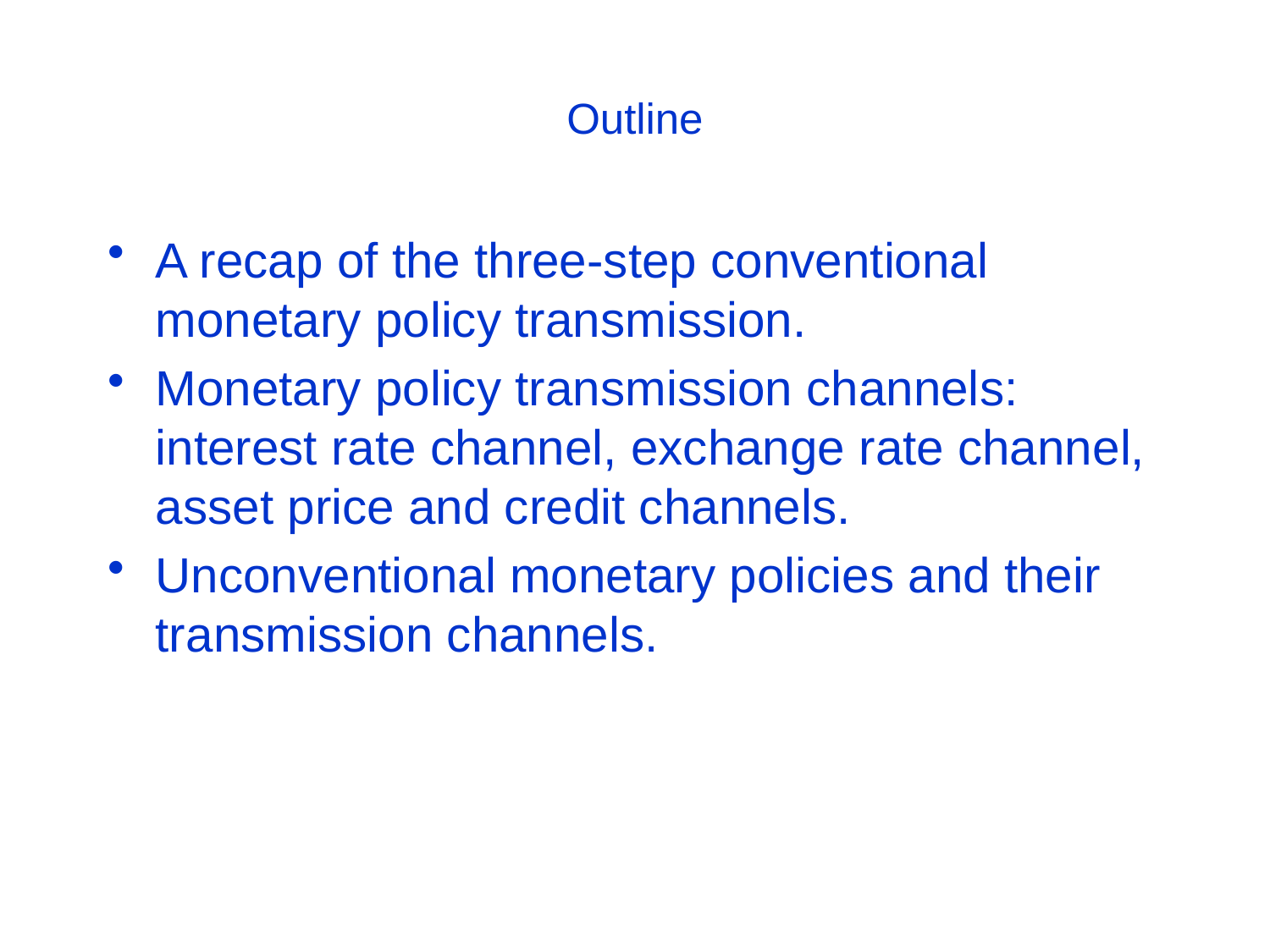

# Outline
A recap of the three-step conventional monetary policy transmission.
Monetary policy transmission channels: interest rate channel, exchange rate channel, asset price and credit channels.
Unconventional monetary policies and their transmission channels.